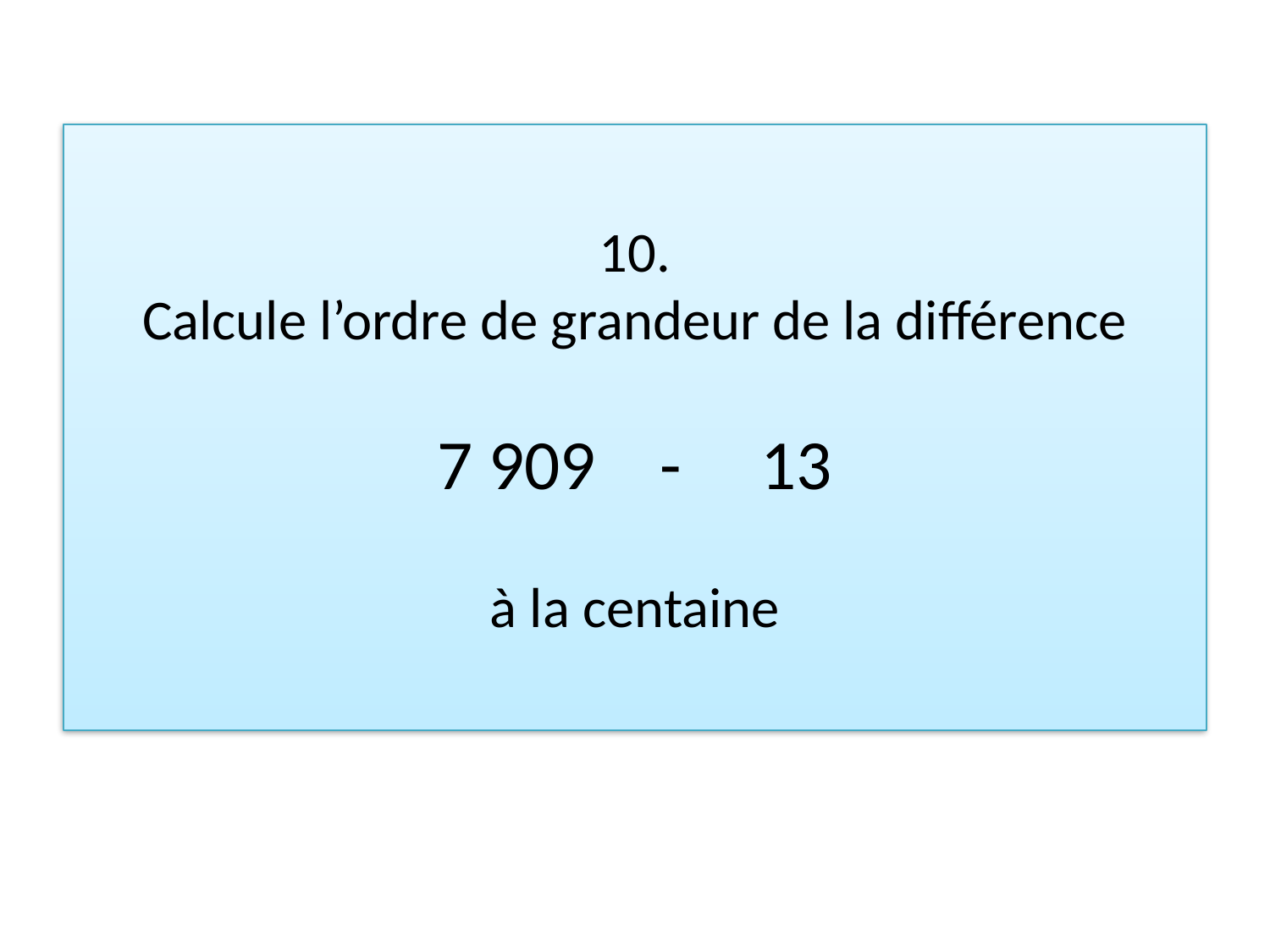

10.
Calcule l’ordre de grandeur de la différence
7 909    -     13
à la centaine